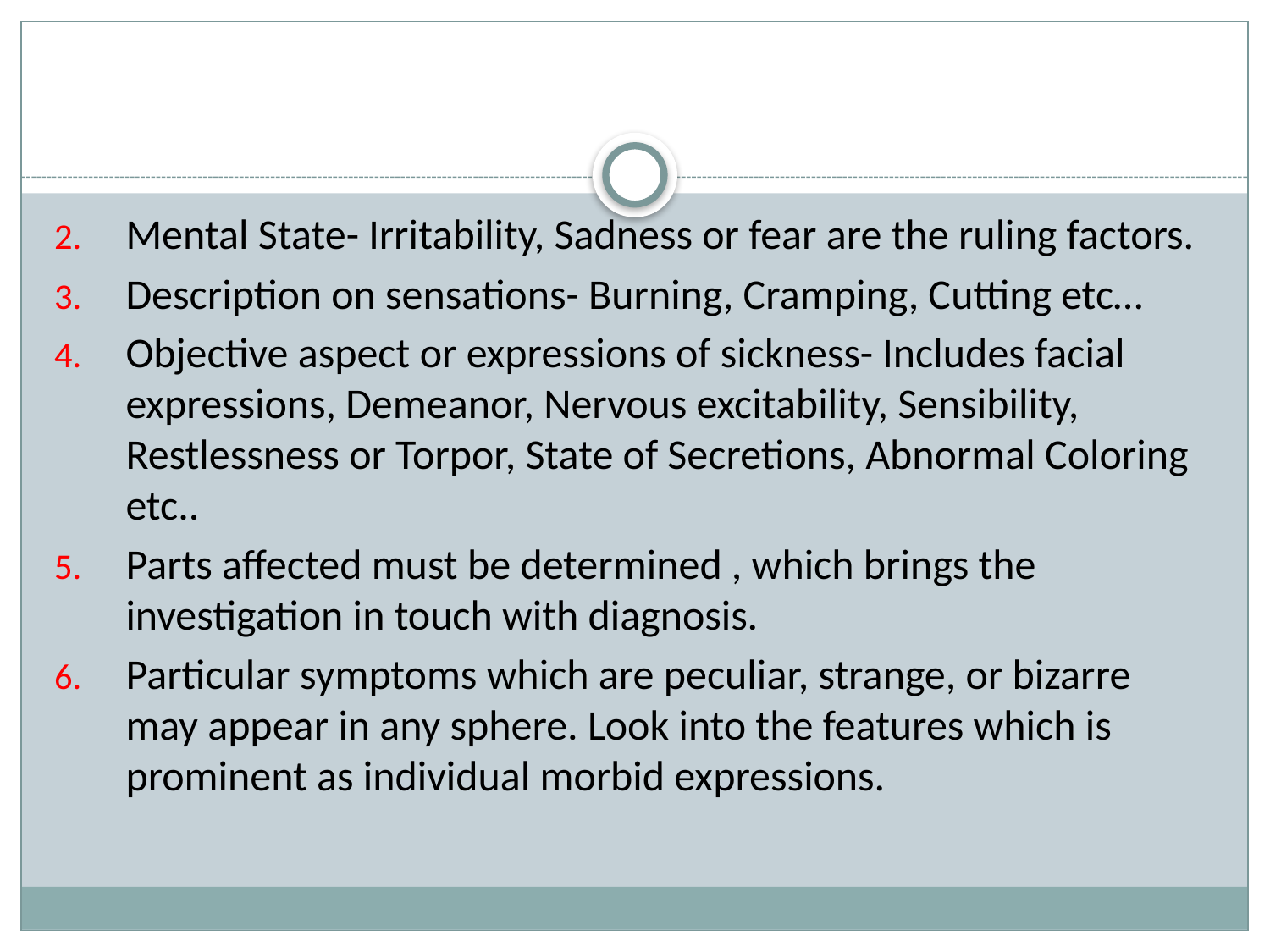

Mental State- Irritability, Sadness or fear are the ruling factors.
Description on sensations- Burning, Cramping, Cutting etc…
Objective aspect or expressions of sickness- Includes facial expressions, Demeanor, Nervous excitability, Sensibility, Restlessness or Torpor, State of Secretions, Abnormal Coloring etc..
Parts affected must be determined , which brings the investigation in touch with diagnosis.
Particular symptoms which are peculiar, strange, or bizarre may appear in any sphere. Look into the features which is prominent as individual morbid expressions.